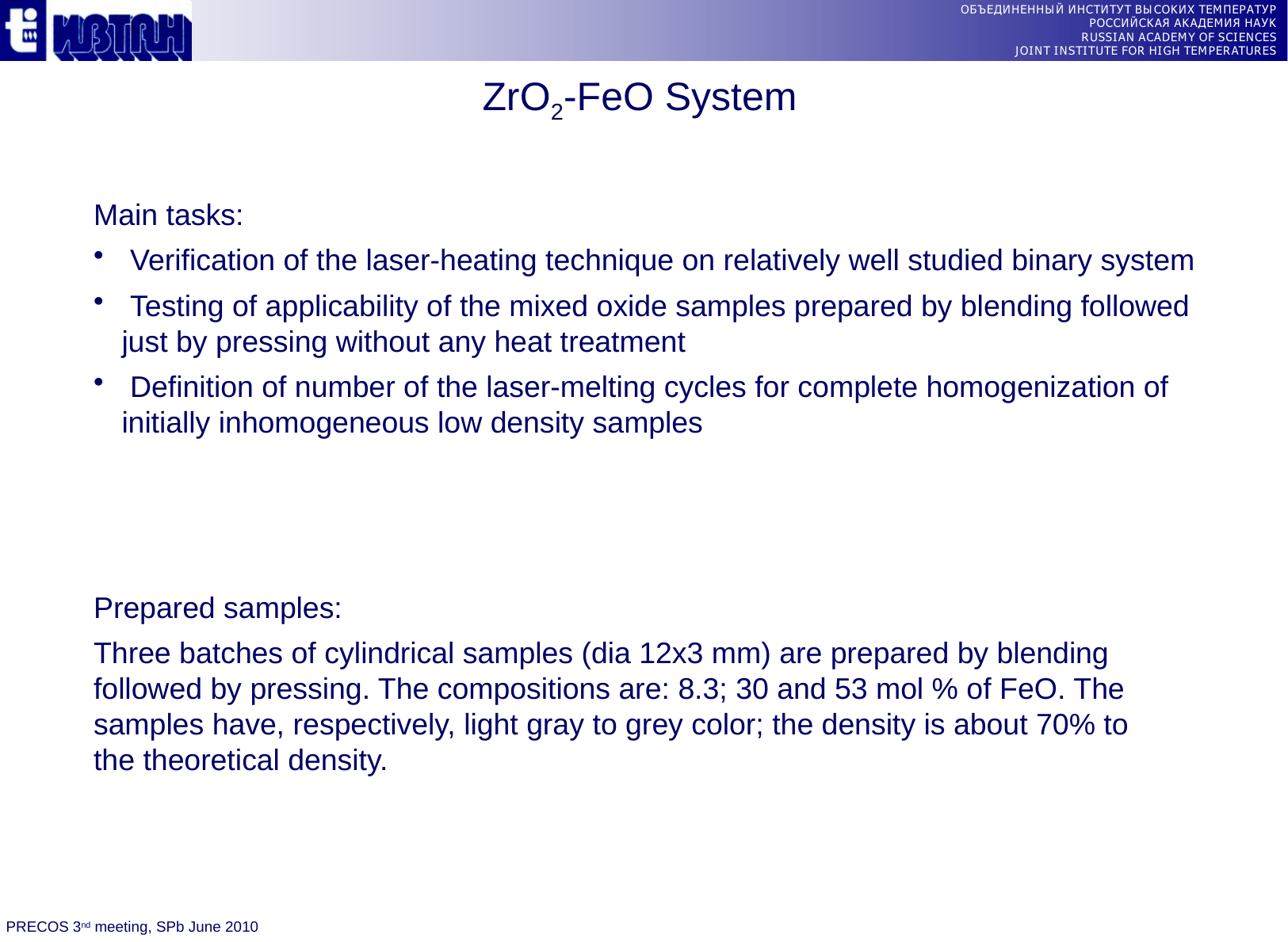

ZrO2-FeO System
Main tasks:
 Verification of the laser-heating technique on relatively well studied binary system
 Testing of applicability of the mixed oxide samples prepared by blending followed just by pressing without any heat treatment
 Definition of number of the laser-melting cycles for complete homogenization of initially inhomogeneous low density samples

Prepared samples:
Three batches of cylindrical samples (dia 12x3 mm) are prepared by blending followed by pressing. The compositions are: 8.3; 30 and 53 mol % of FeO. The samples have, respectively, light gray to grey color; the density is about 70% to the theoretical density.